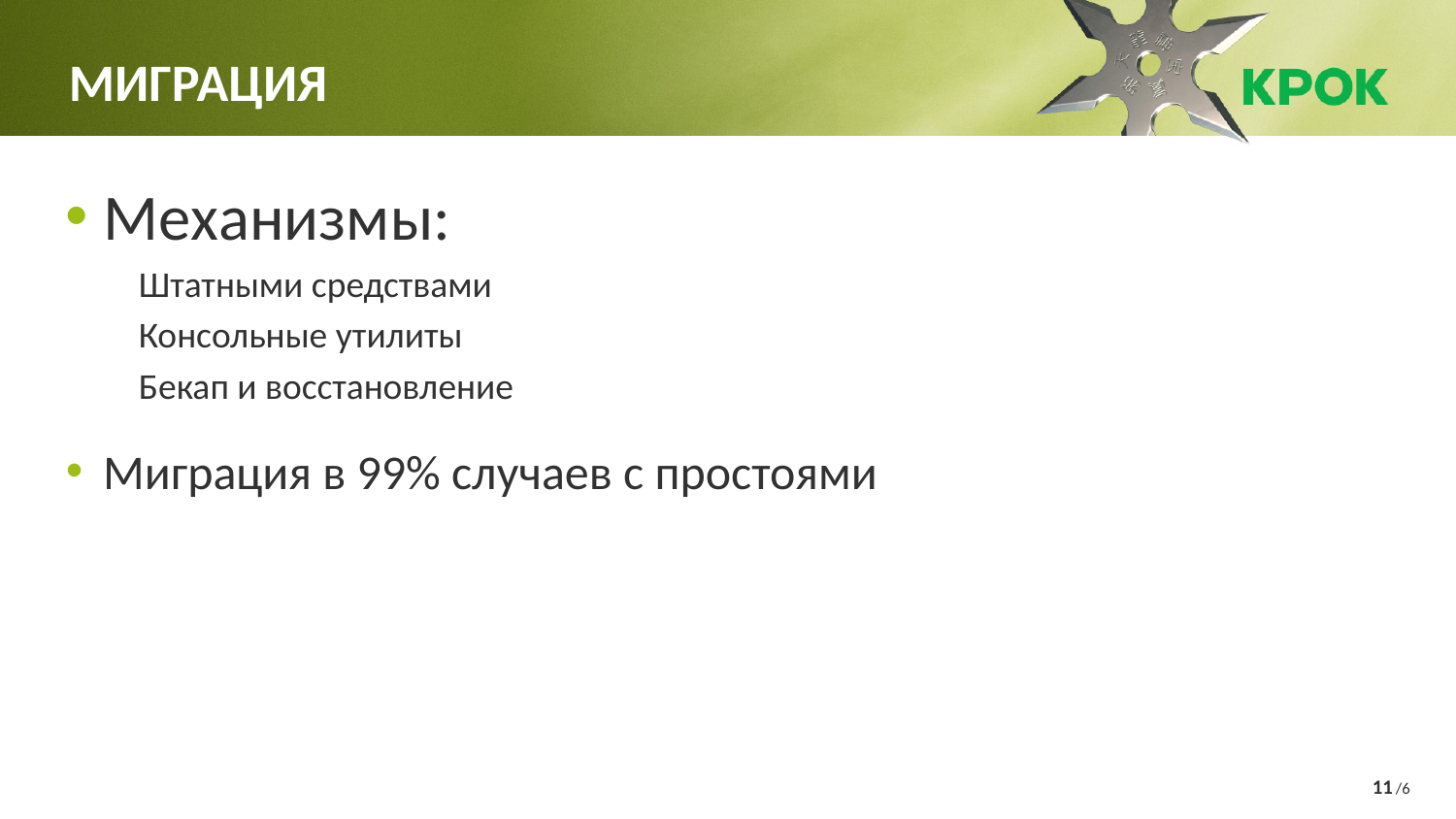

Миграция
Механизмы:
Штатными средствами
Консольные утилиты
Бекап и восстановление
Миграция в 99% случаев с простоями

/6
11